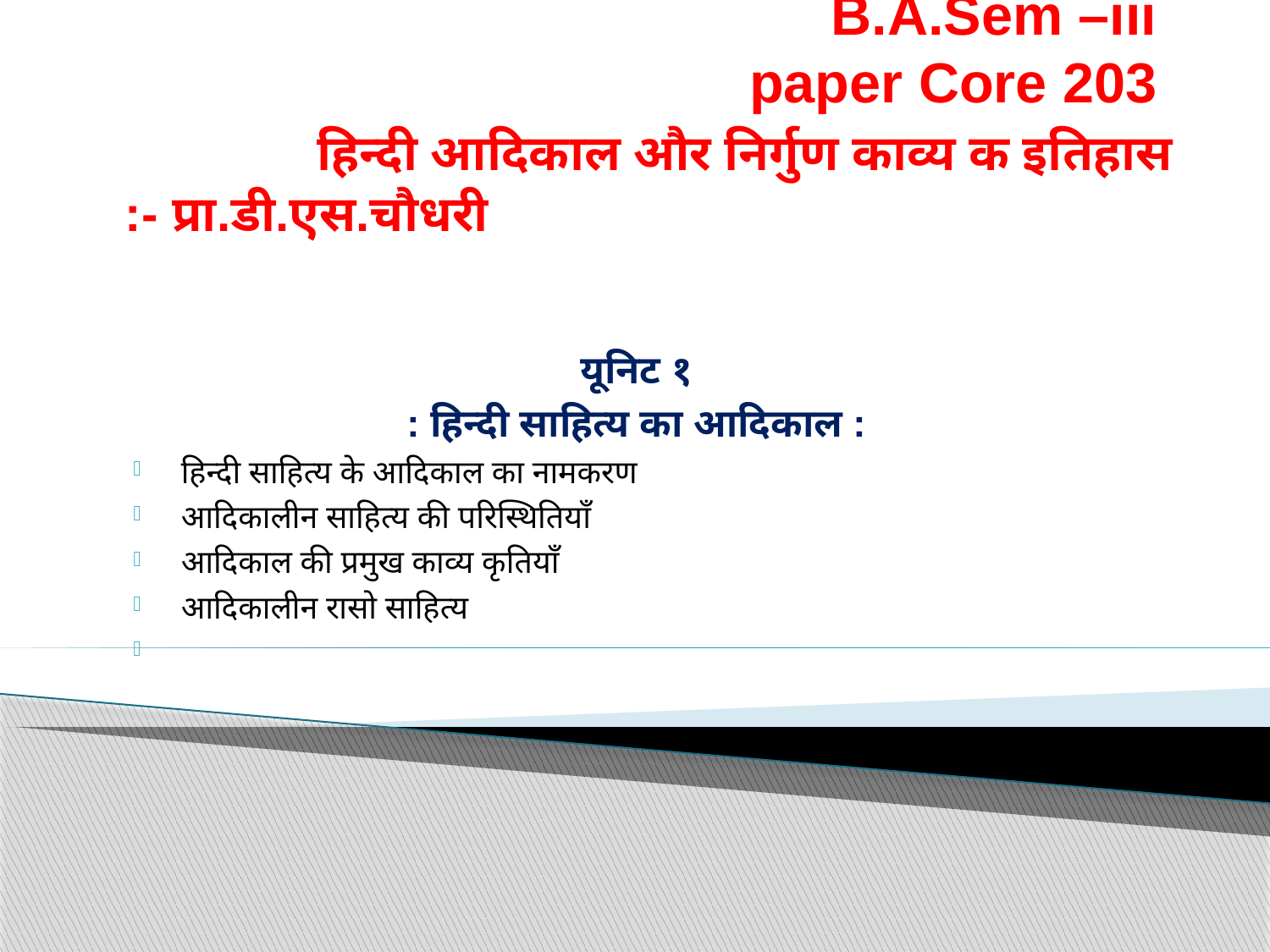

# B.A.Sem –iii paper Core 203 हिन्दी आदिकाल और निर्गुण काव्य क इतिहास :- प्रा.डी.एस.चौधरी
यूनिट १
: हिन्दी साहित्य का आदिकाल :
हिन्दी साहित्य के आदिकाल का नामकरण
आदिकालीन साहित्य की परिस्थितियाँ
आदिकाल की प्रमुख काव्य कृतियाँ
आदिकालीन रासो साहित्य